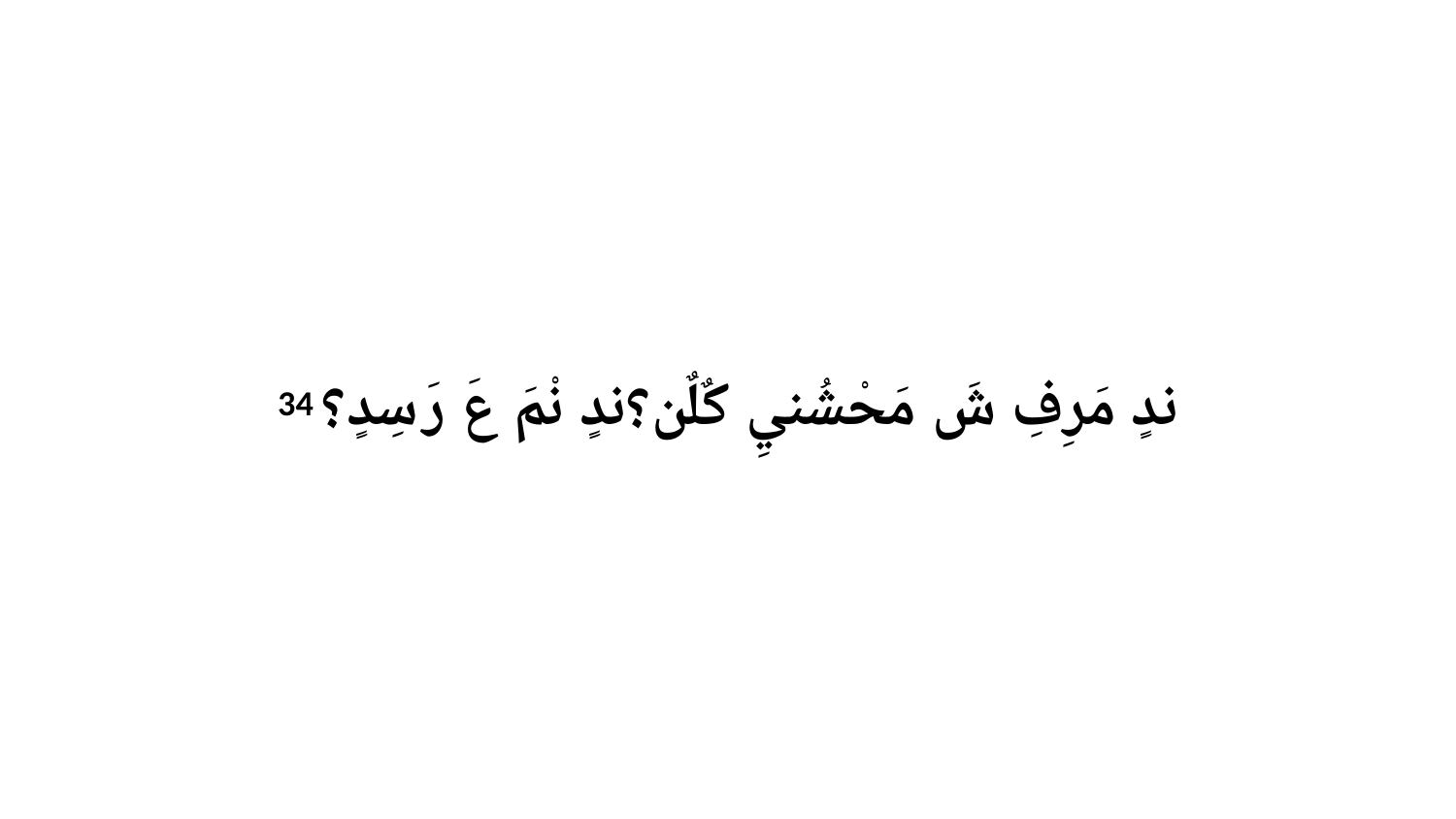

34 ندٍ مَرِفِ شَ مَحْشُنيِ كٌلٌن؟ندٍ نْمَ عَ رَ سِدٍ؟